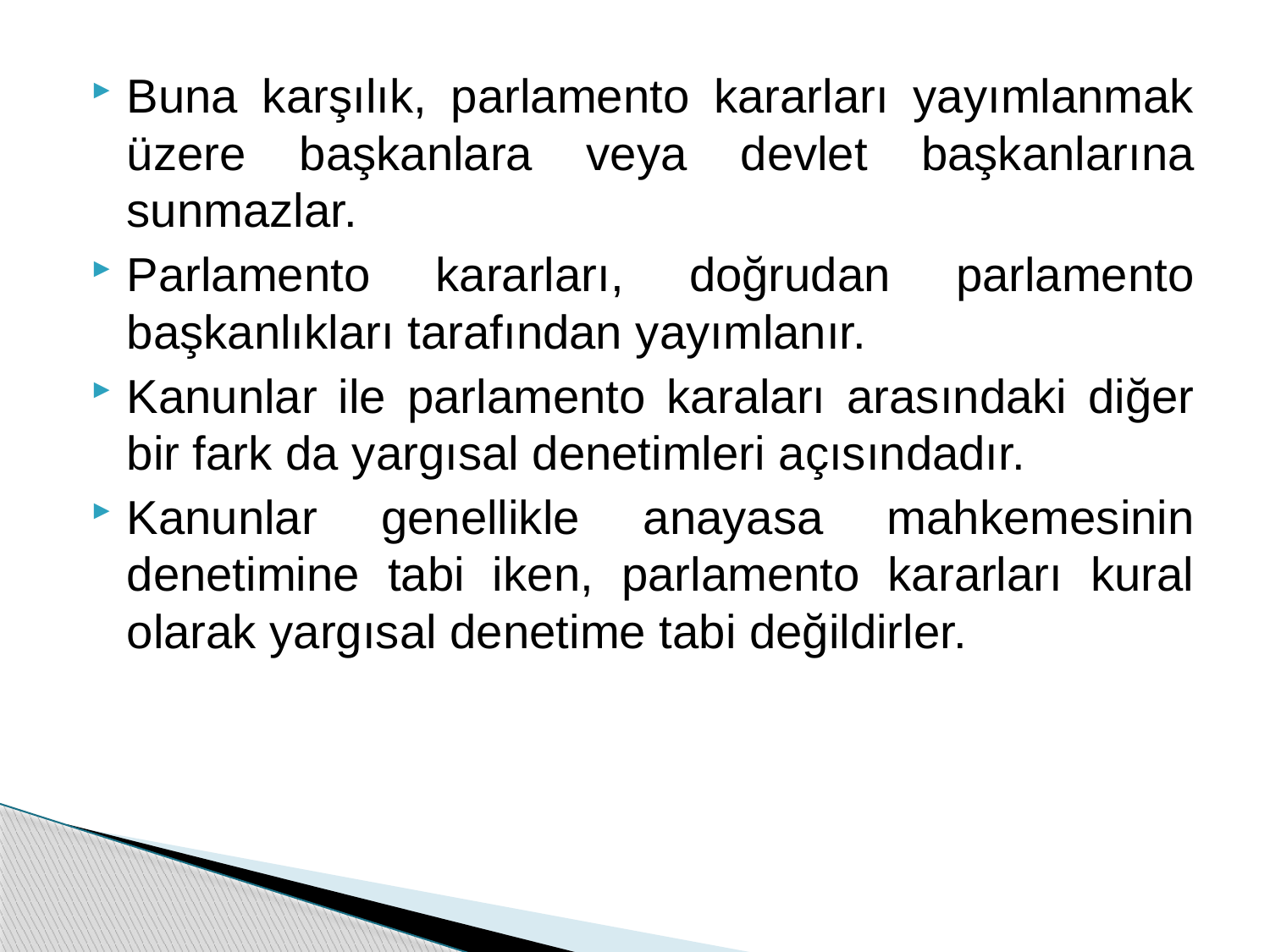

Buna karşılık, parlamento kararları yayımlanmak üzere başkanlara veya devlet başkanlarına sunmazlar.
Parlamento kararları, doğrudan parlamento başkanlıkları tarafından yayımlanır.
Kanunlar ile parlamento karaları arasındaki diğer bir fark da yargısal denetimleri açısındadır.
Kanunlar genellikle anayasa mahkemesinin denetimine tabi iken, parlamento kararları kural olarak yargısal denetime tabi değildirler.